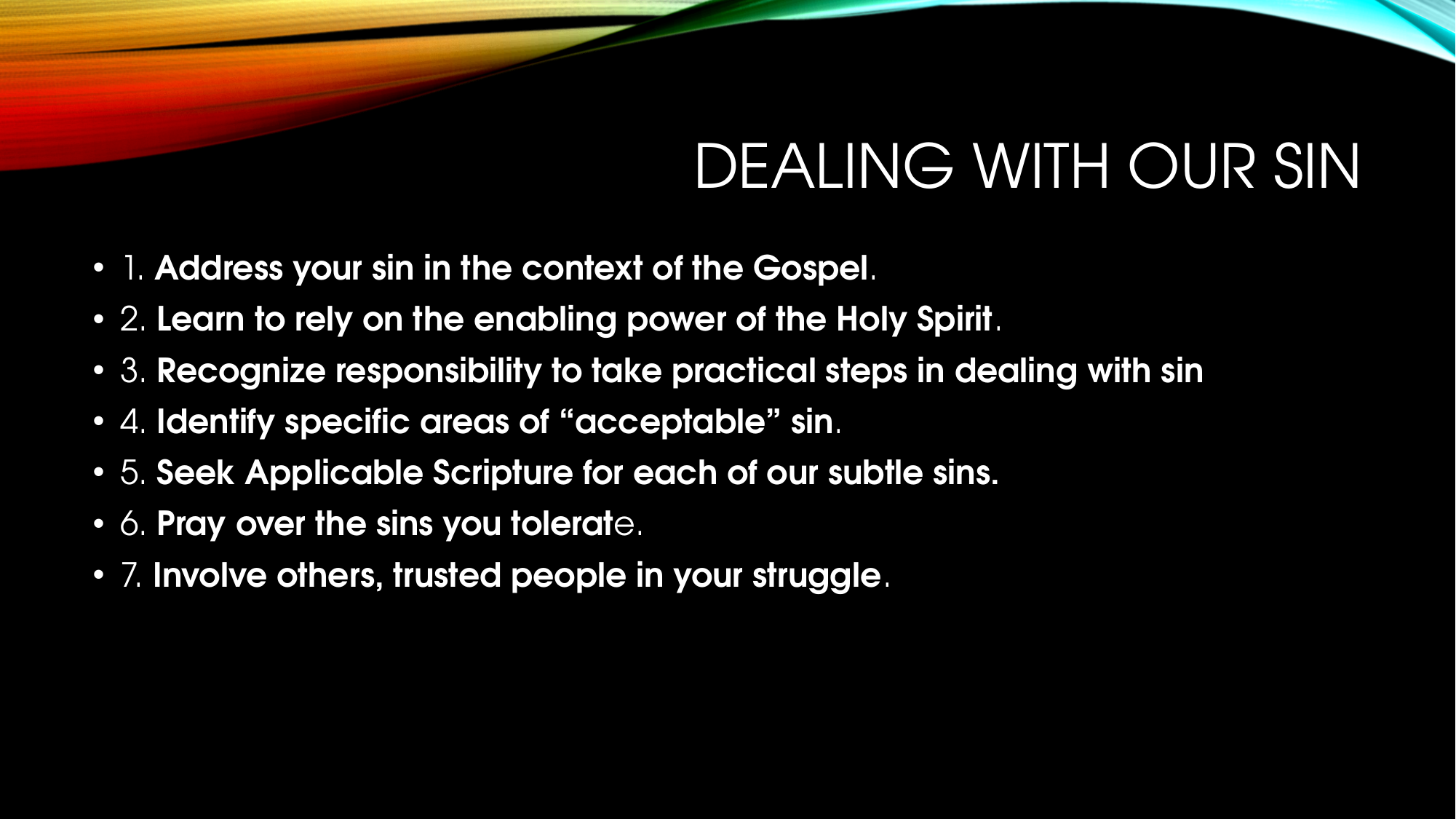

# Dealing with our Sin
1. Address your sin in the context of the Gospel.
2. Learn to rely on the enabling power of the Holy Spirit.
3. Recognize responsibility to take practical steps in dealing with sin
4. Identify specific areas of “acceptable” sin.
5. Seek Applicable Scripture for each of our subtle sins.
6. Pray over the sins you tolerate.
7. Involve others, trusted people in your struggle.